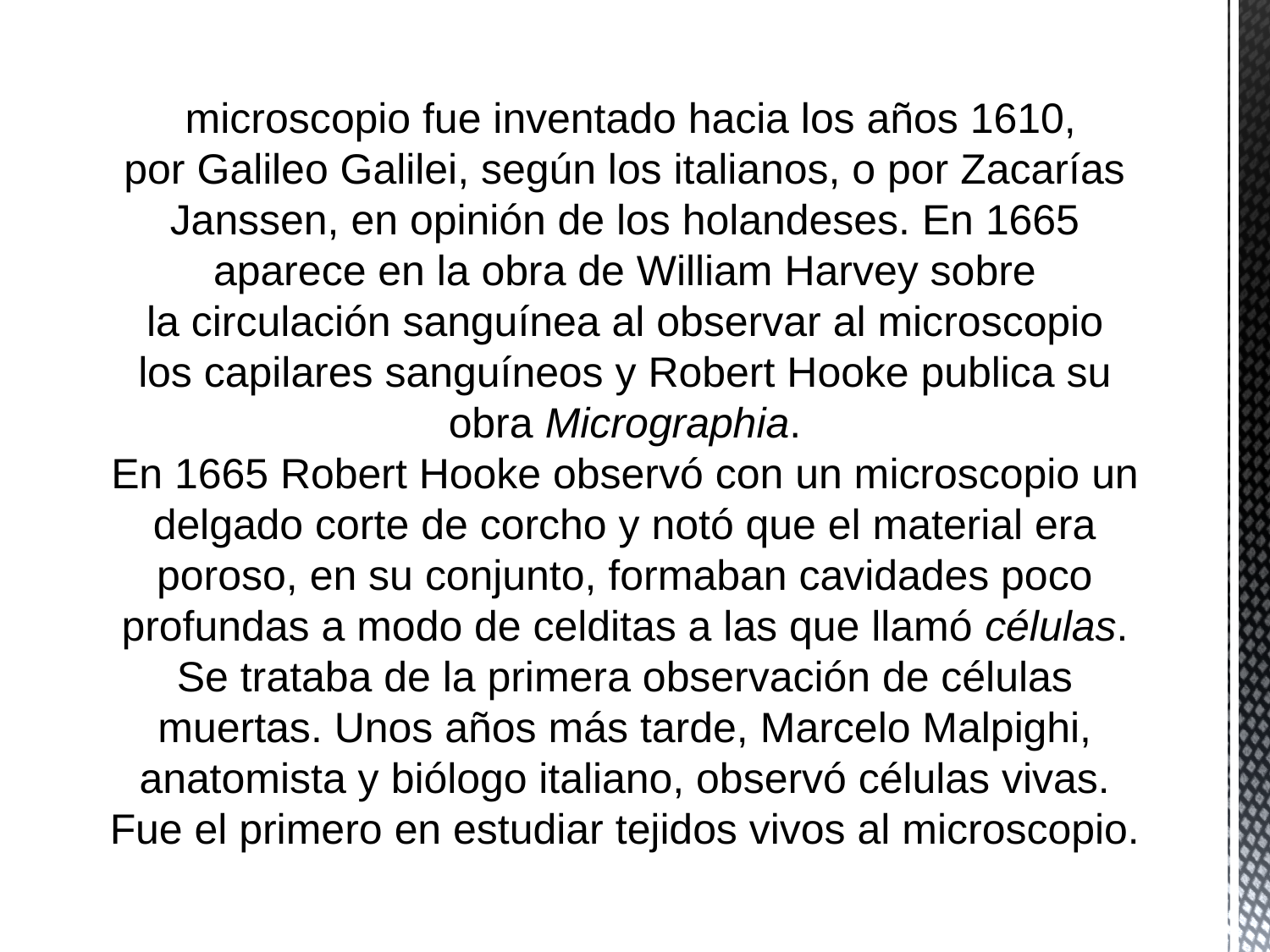

microscopio fue inventado hacia los años 1610, por Galileo Galilei, según los italianos, o por Zacarías Janssen, en opinión de los holandeses. En 1665 aparece en la obra de William Harvey sobre la circulación sanguínea al observar al microscopio los capilares sanguíneos y Robert Hooke publica su obra Micrographia.
En 1665 Robert Hooke observó con un microscopio un delgado corte de corcho y notó que el material era poroso, en su conjunto, formaban cavidades poco profundas a modo de celditas a las que llamó células. Se trataba de la primera observación de células muertas. Unos años más tarde, Marcelo Malpighi, anatomista y biólogo italiano, observó células vivas. Fue el primero en estudiar tejidos vivos al microscopio.